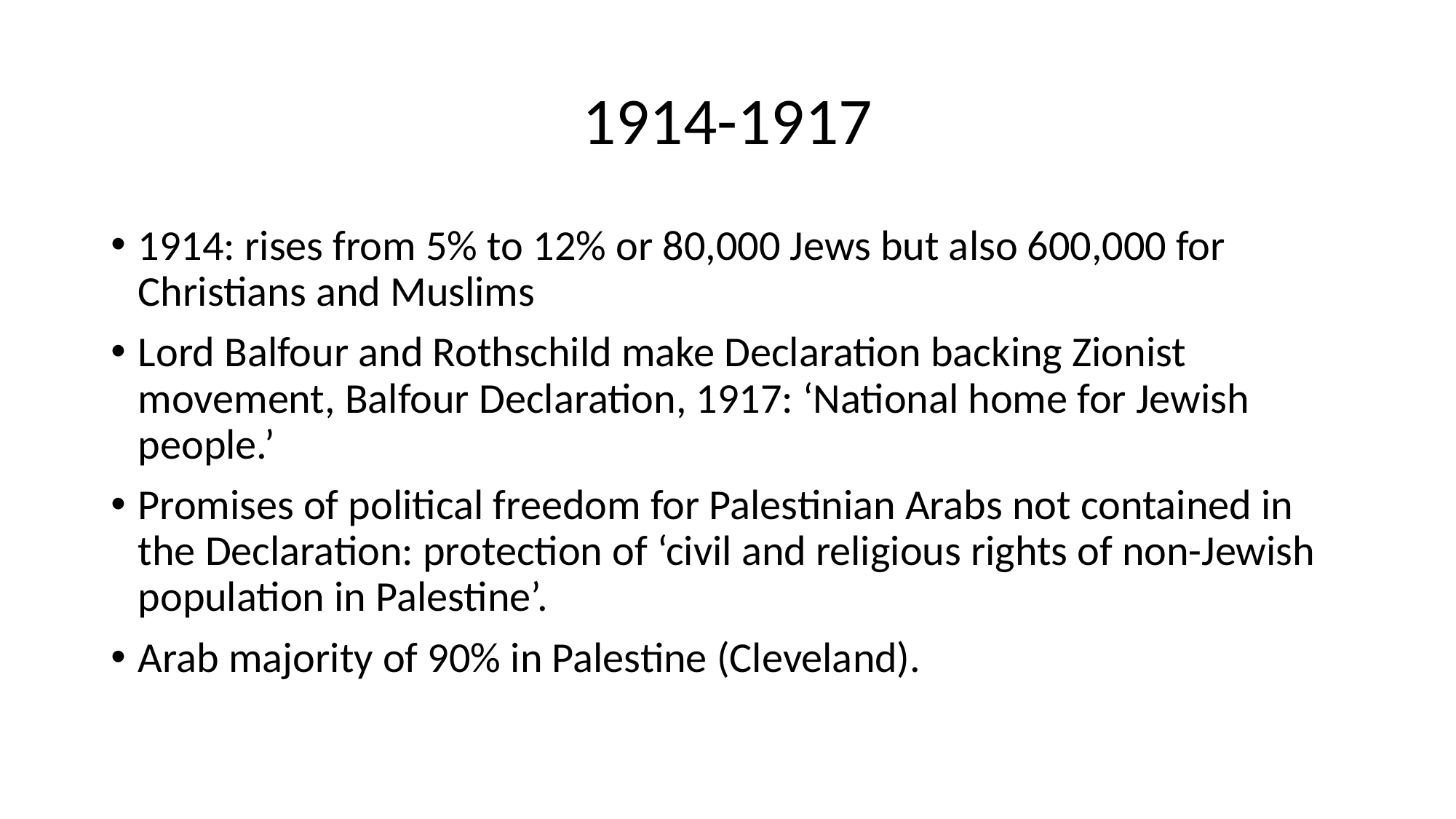

# 1914-1917
1914: rises from 5% to 12% or 80,000 Jews but also 600,000 for Christians and Muslims
Lord Balfour and Rothschild make Declaration backing Zionist movement, Balfour Declaration, 1917: ‘National home for Jewish people.’
Promises of political freedom for Palestinian Arabs not contained in the Declaration: protection of ‘civil and religious rights of non-Jewish population in Palestine’.
Arab majority of 90% in Palestine (Cleveland).